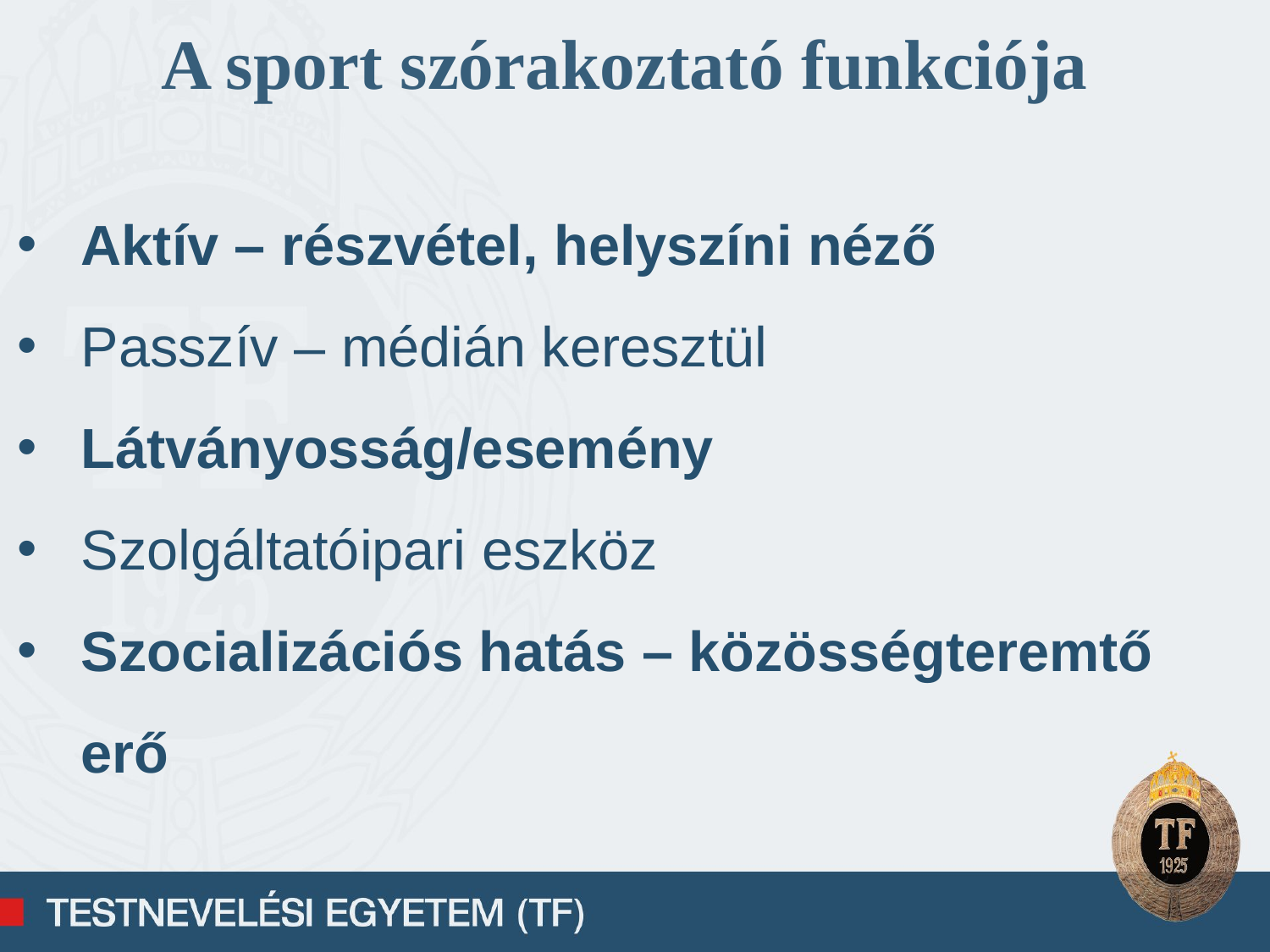

A sport szórakoztató funkciója
Aktív – részvétel, helyszíni néző
Passzív – médián keresztül
Látványosság/esemény
Szolgáltatóipari eszköz
Szocializációs hatás – közösségteremtő erő